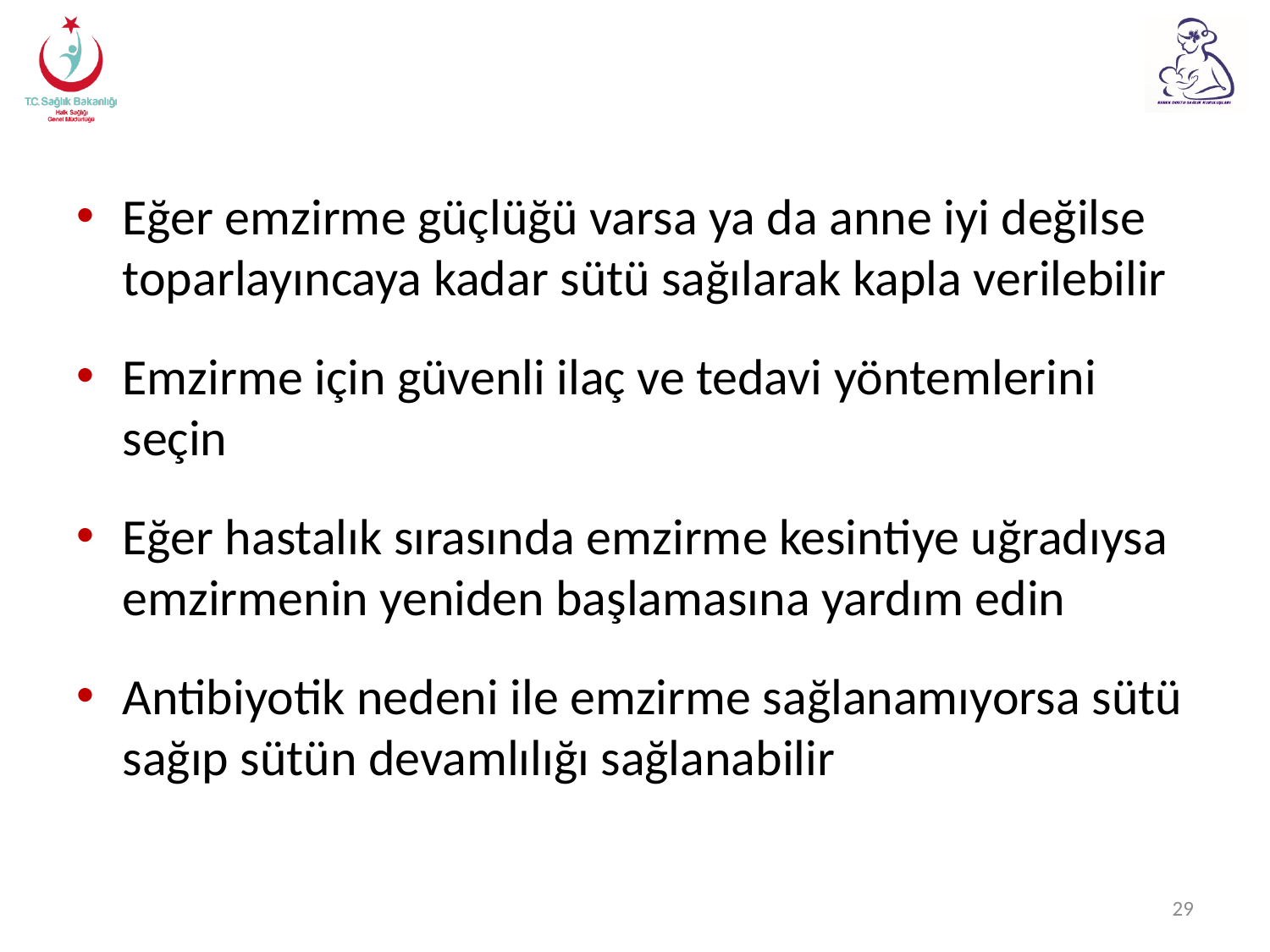

Eğer emzirme güçlüğü varsa ya da anne iyi değilse toparlayıncaya kadar sütü sağılarak kapla verilebilir
Emzirme için güvenli ilaç ve tedavi yöntemlerini seçin
Eğer hastalık sırasında emzirme kesintiye uğradıysa  emzirmenin yeniden başlamasına yardım edin
Antibiyotik nedeni ile emzirme sağlanamıyorsa sütü sağıp sütün devamlılığı sağlanabilir

29